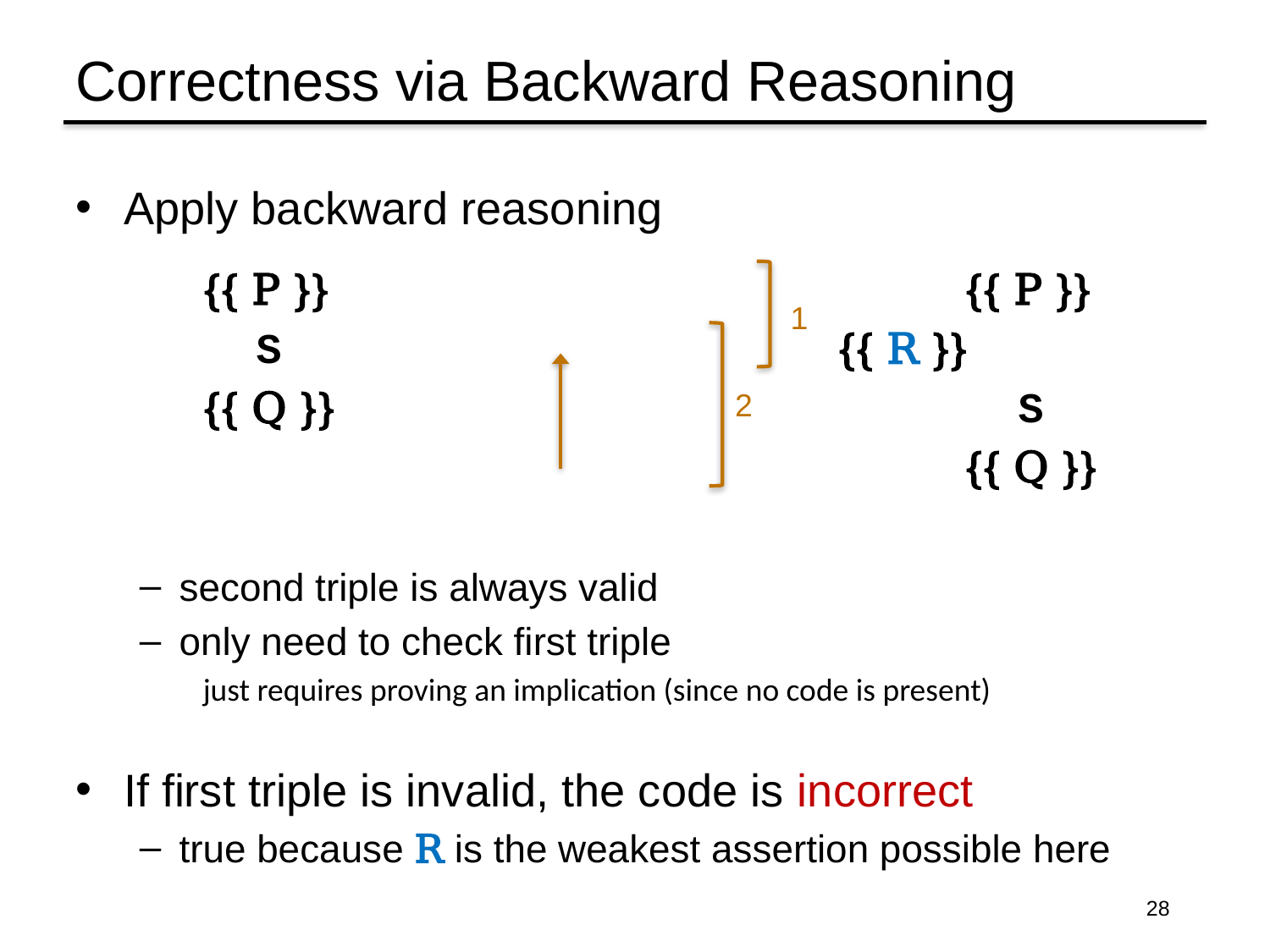

# Correctness via Backward Reasoning
Apply backward reasoning

{{ P }} 					{{ P }}
    S 					{{ R }}
{{ Q }} 					    S
						{{ Q }}

second triple is always valid
only need to check first triple
just requires proving an implication (since no code is present)

If first triple is invalid, the code is incorrect
true because R is the weakest assertion possible here

1

2
28